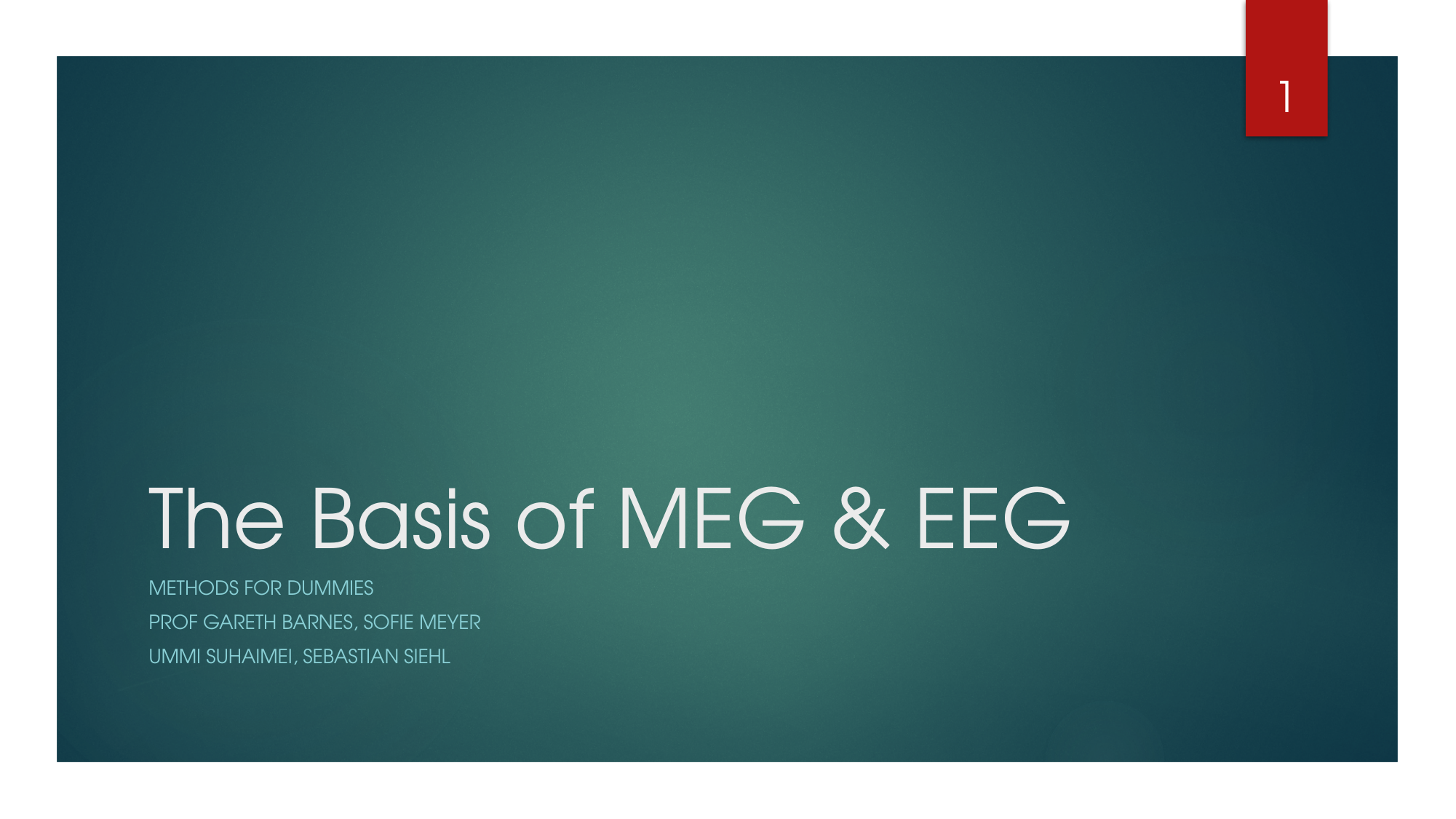

1
# The Basis of MEG & EEG
Methods for Dummies
Prof Gareth Barnes, Sofie Meyer
Ummi Suhaimei, Sebastian Siehl